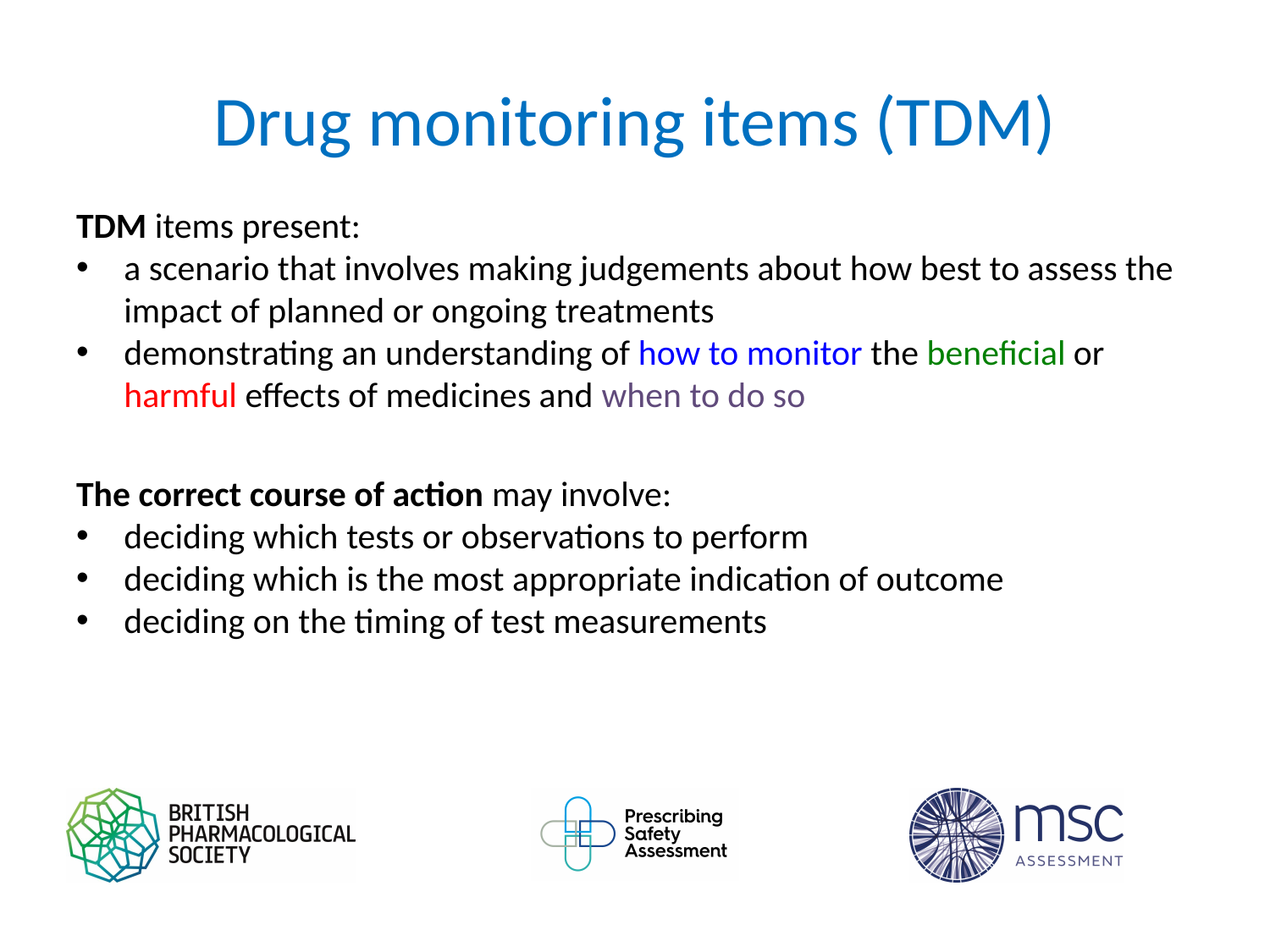

# Drug monitoring items (TDM)
TDM items present:
a scenario that involves making judgements about how best to assess the impact of planned or ongoing treatments
demonstrating an understanding of how to monitor the beneficial or harmful effects of medicines and when to do so

The correct course of action may involve:
deciding which tests or observations to perform
deciding which is the most appropriate indication of outcome
deciding on the timing of test measurements